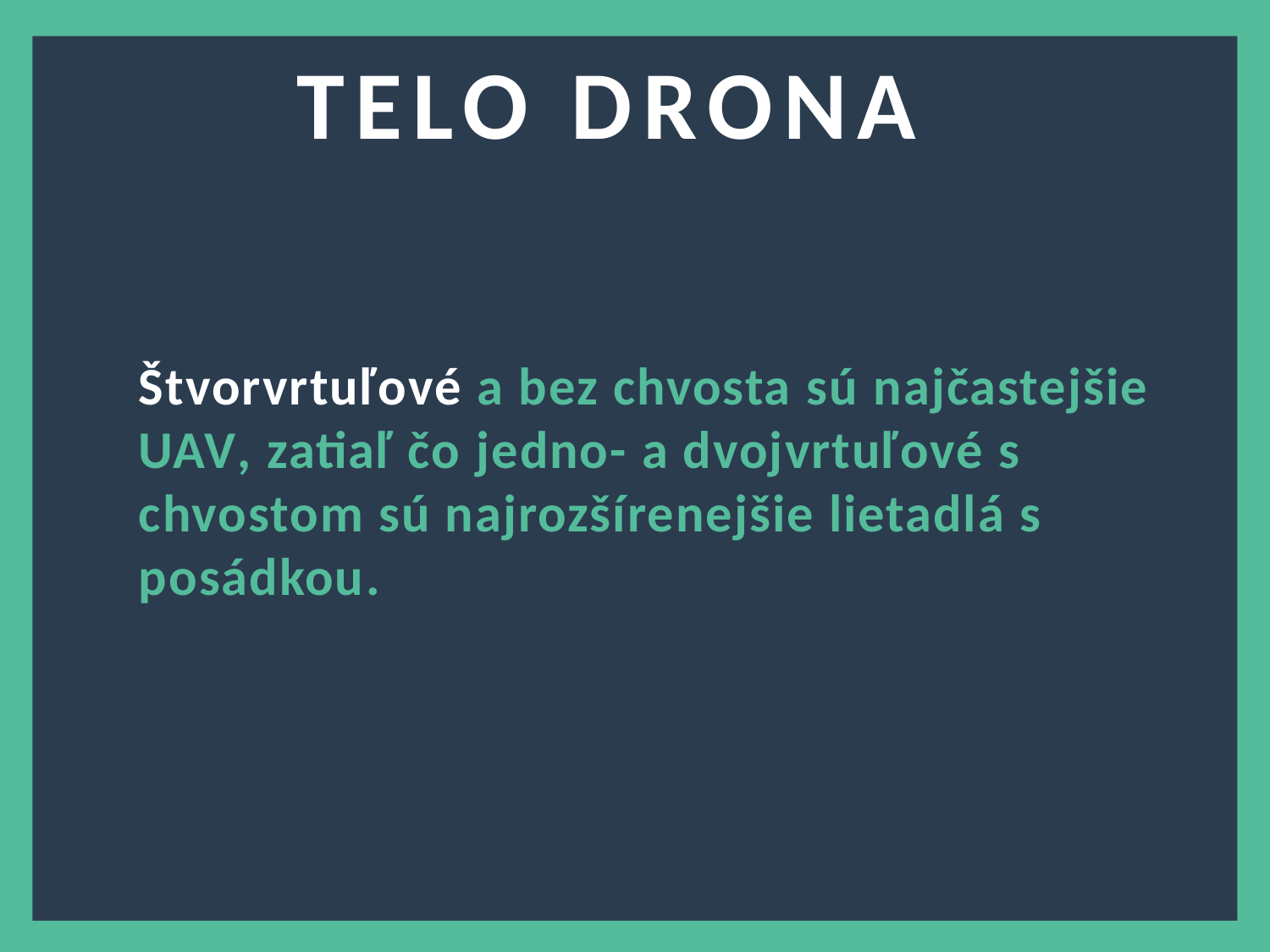

TELO DRONA?

Štvorvrtuľové a bez chvosta sú najčastejšie UAV, zatiaľ čo jedno- a dvojvrtuľové s chvostom sú najrozšírenejšie lietadlá s posádkou.
3